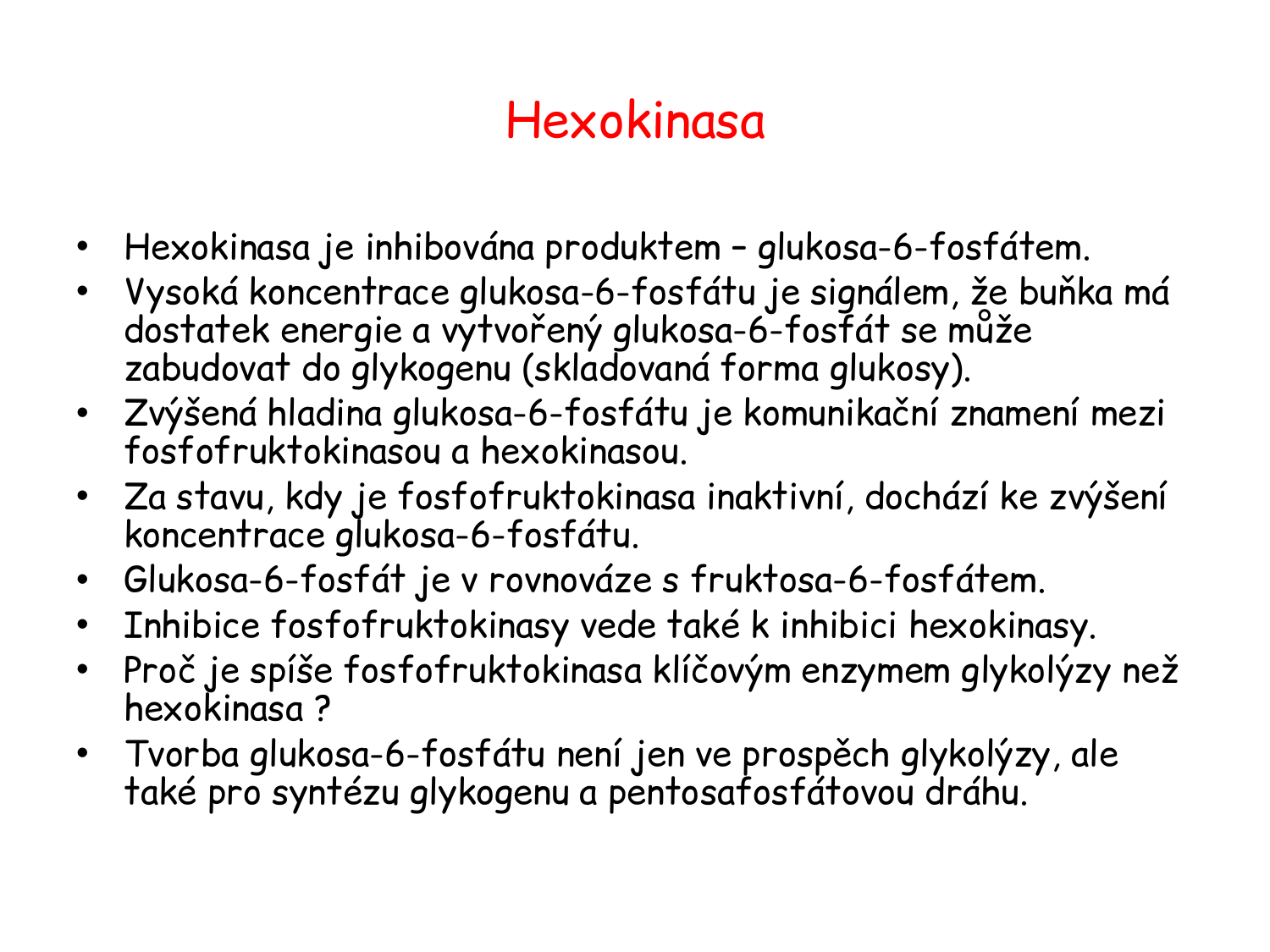

# Hexokinasa
Hexokinasa je inhibována produktem – glukosa-6-fosfátem.
Vysoká koncentrace glukosa-6-fosfátu je signálem, že buňka má dostatek energie a vytvořený glukosa-6-fosfát se může zabudovat do glykogenu (skladovaná forma glukosy).
Zvýšená hladina glukosa-6-fosfátu je komunikační znamení mezi fosfofruktokinasou a hexokinasou.
Za stavu, kdy je fosfofruktokinasa inaktivní, dochází ke zvýšení koncentrace glukosa-6-fosfátu.
Glukosa-6-fosfát je v rovnováze s fruktosa-6-fosfátem.
Inhibice fosfofruktokinasy vede také k inhibici hexokinasy.
Proč je spíše fosfofruktokinasa klíčovým enzymem glykolýzy než hexokinasa ?
Tvorba glukosa-6-fosfátu není jen ve prospěch glykolýzy, ale také pro syntézu glykogenu a pentosafosfátovou dráhu.